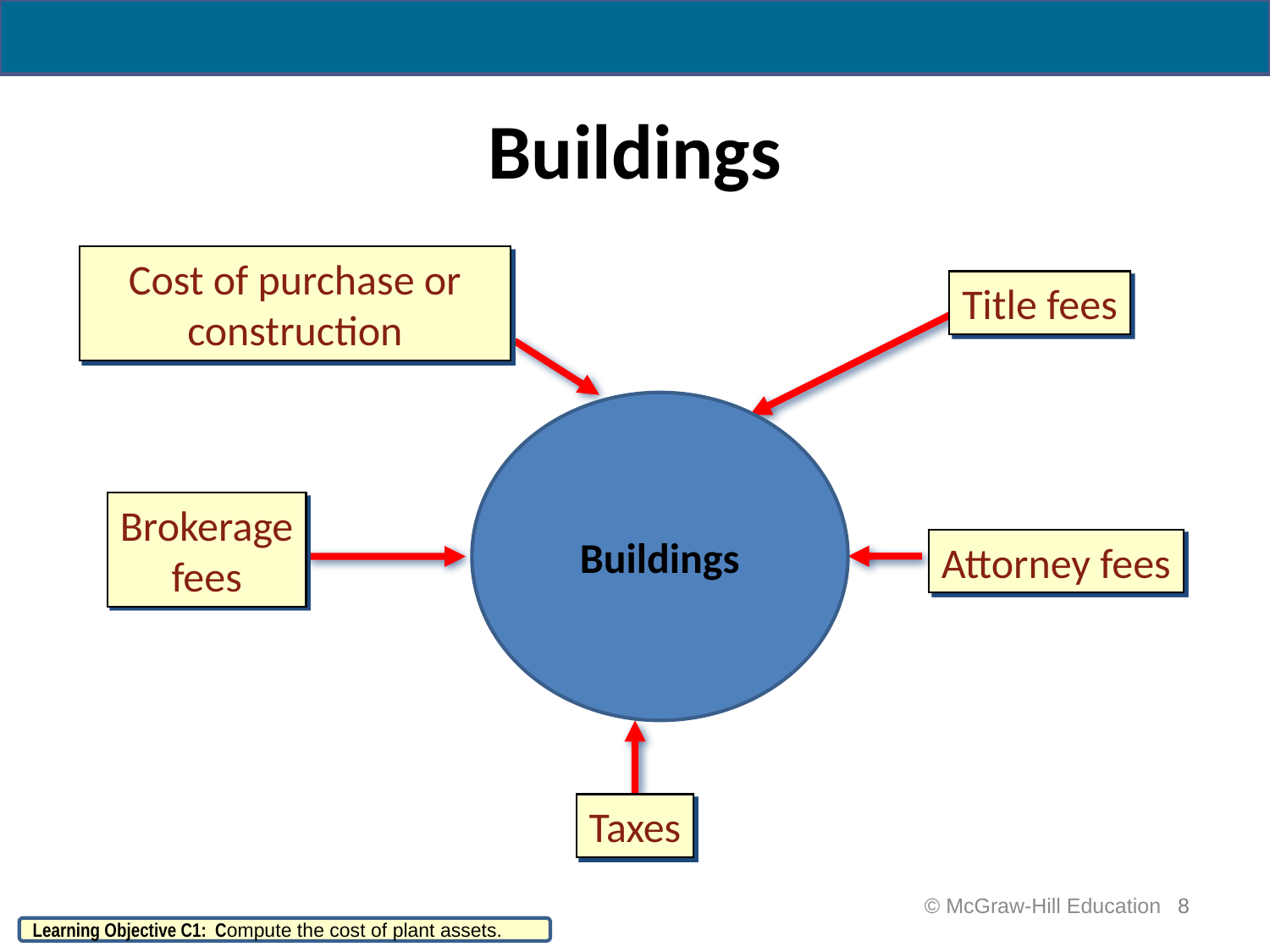

# Buildings
Cost of purchase or construction
Title fees

Buildings
Brokerage
fees
Attorney fees

Taxes
 © McGraw-Hill Education
8
Learning Objective C1:  Compute the cost of plant assets.